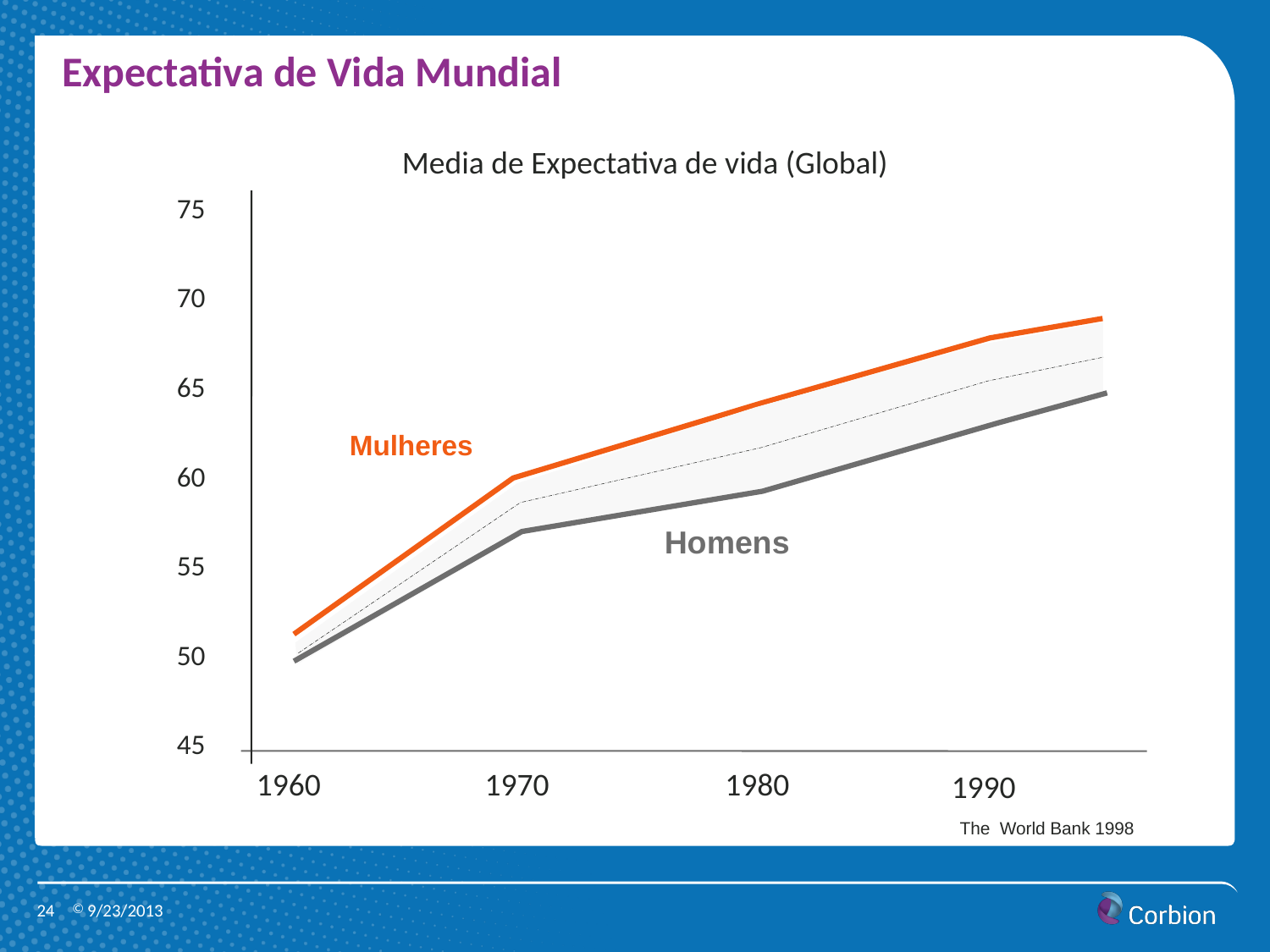

Expectativa de Vida Mundial
Media de Expectativa de vida (Global)
75

70

65

Mulheres
60
   Homens
55
50
45

1960
1970
1980
1990
The  World Bank 1998
24
9/23/2013